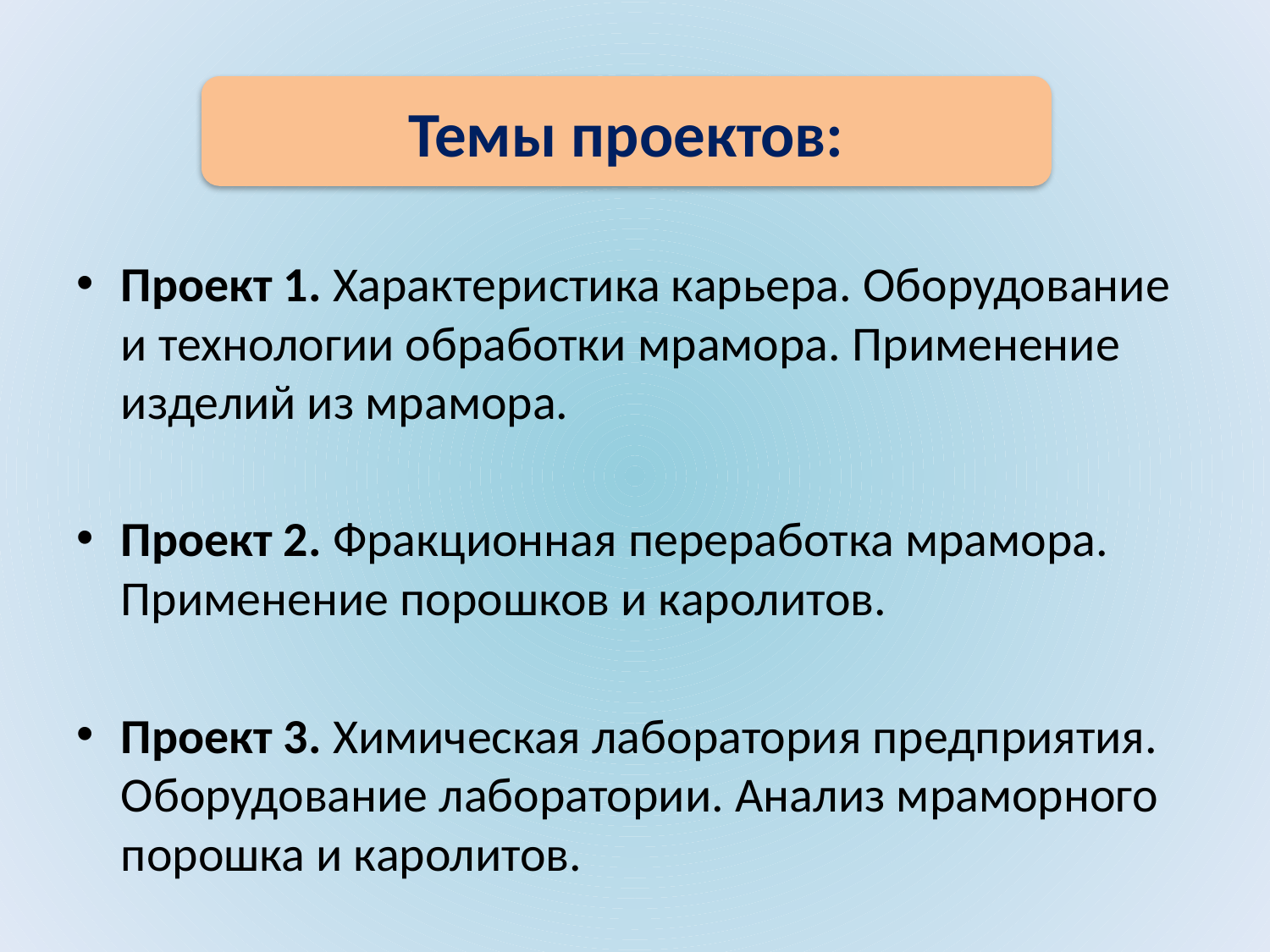

Темы проектов:
Проект 1. Характеристика карьера. Оборудование и технологии обработки мрамора. Применение изделий из мрамора.

Проект 2. Фракционная переработка мрамора. Применение порошков и каролитов.

Проект 3. Химическая лаборатория предприятия. Оборудование лаборатории. Анализ мраморного порошка и каролитов.